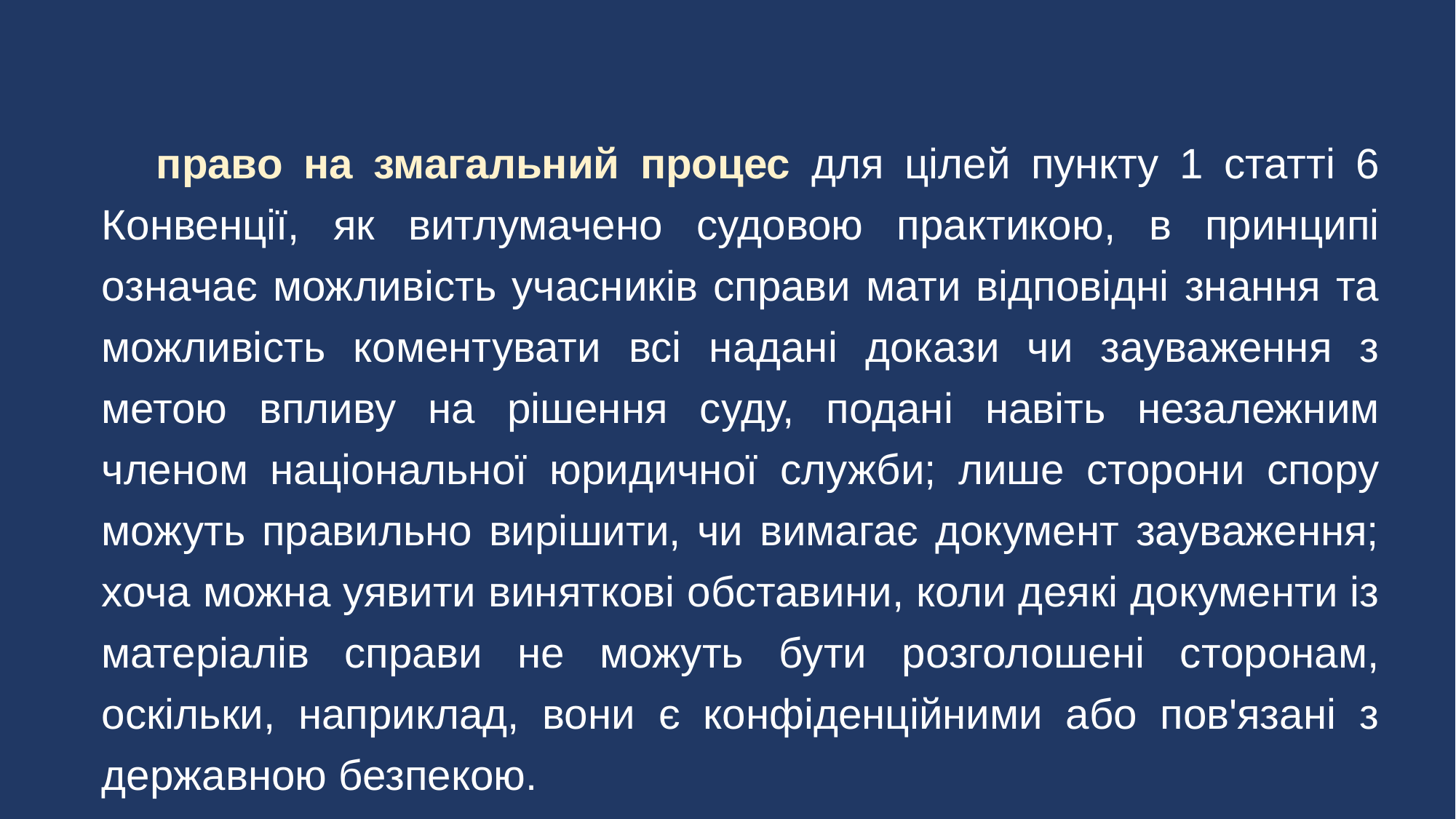

право на змагальний процес для цілей пункту 1 статті 6 Конвенції, як витлумачено судовою практикою, в принципі означає можливість учасників справи мати відповідні знання та можливість коментувати всі надані докази чи зауваження з метою впливу на рішення суду, подані навіть незалежним членом національної юридичної служби; лише сторони спору можуть правильно вирішити, чи вимагає документ зауваження; хоча можна уявити виняткові обставини, коли деякі документи із матеріалів справи не можуть бути розголошені сторонам, оскільки, наприклад, вони є конфіденційними або пов'язані з державною безпекою.